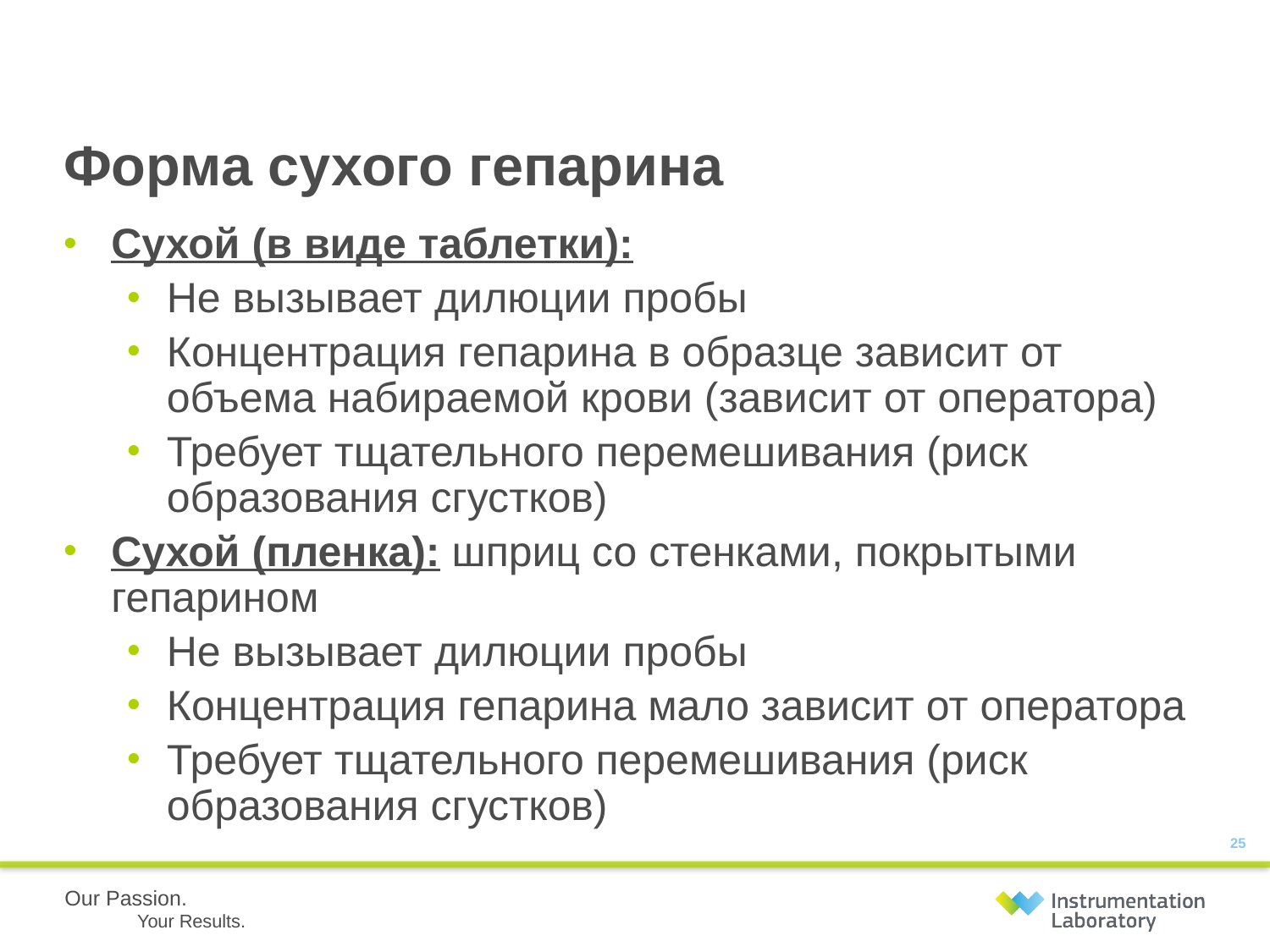

# Форма сухого гепарина
Сухой (в виде таблетки):
Не вызывает дилюции пробы
Концентрация гепарина в образце зависит от объема набираемой крови (зависит от оператора)
Требует тщательного перемешивания (риск образования сгустков)
Сухой (пленка): шприц со стенками, покрытыми гепарином
Не вызывает дилюции пробы
Концентрация гепарина мало зависит от оператора
Требует тщательного перемешивания (риск образования сгустков)

25